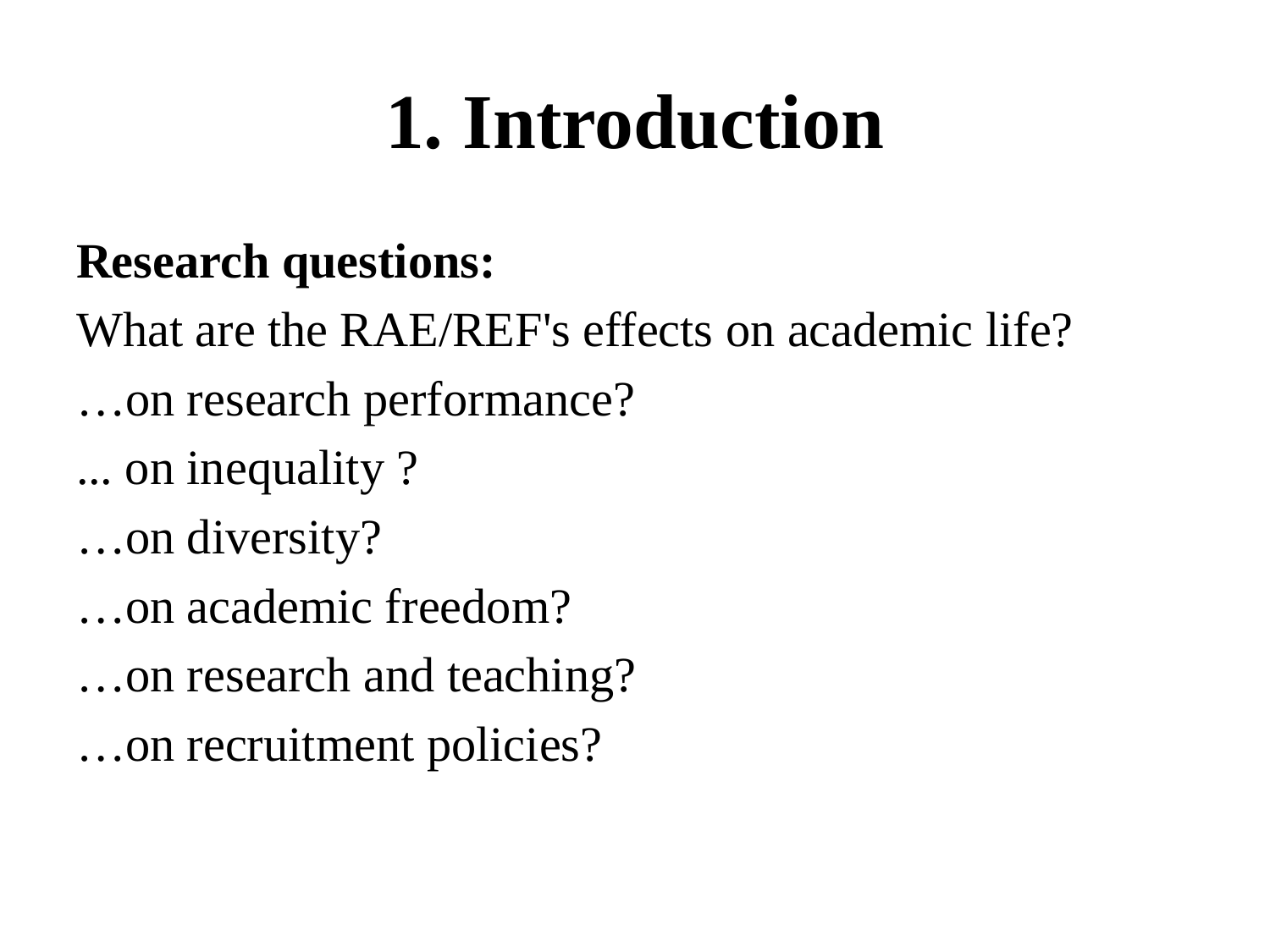

# 1. Introduction
Research questions:
What are the RAE/REF's effects on academic life?
…on research performance?
... on inequality ?
…on diversity?
…on academic freedom?
…on research and teaching?
…on recruitment policies?